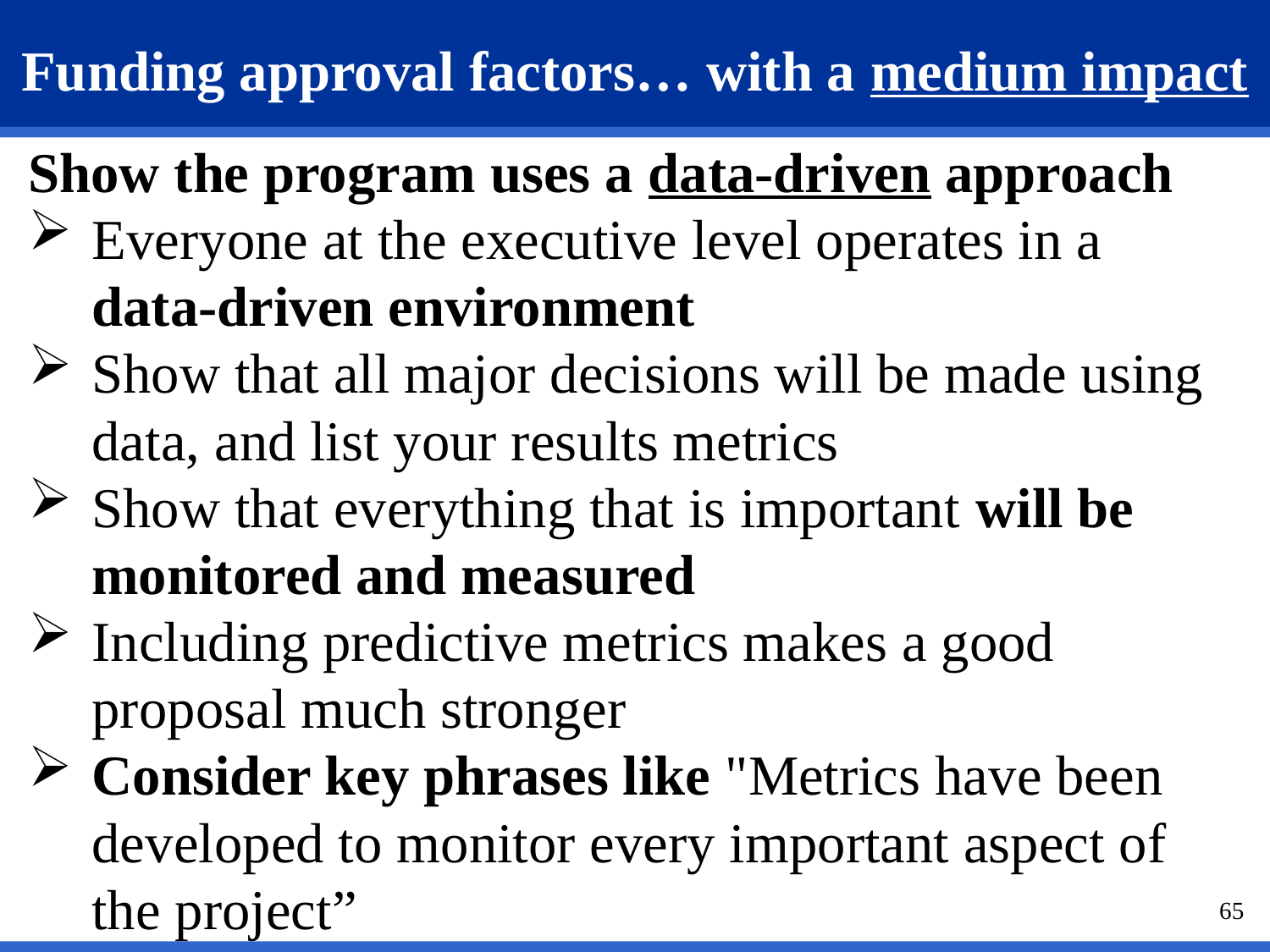

# Funding approval factors… with a medium impact
Show the program uses a data-driven approach
Everyone at the executive level operates in a data-driven environment
Show that all major decisions will be made using data, and list your results metrics
Show that everything that is important will be monitored and measured
Including predictive metrics makes a good proposal much stronger
Consider key phrases like "Metrics have been developed to monitor every important aspect of the project”

65